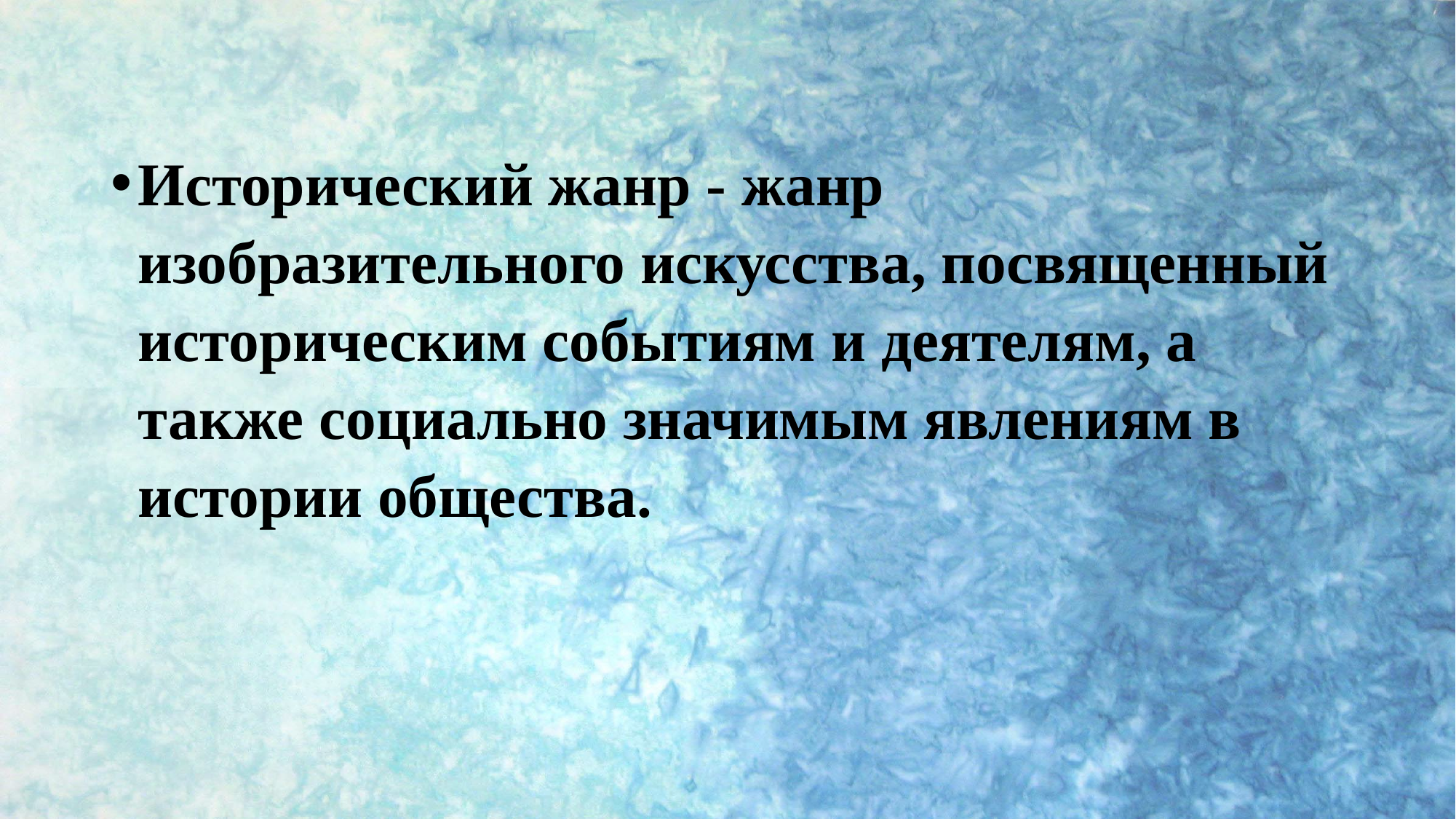

Исторический жанр - жанр изобразительного искусства, посвященный историческим событиям и деятелям, а также социально значимым явлениям в истории общества.